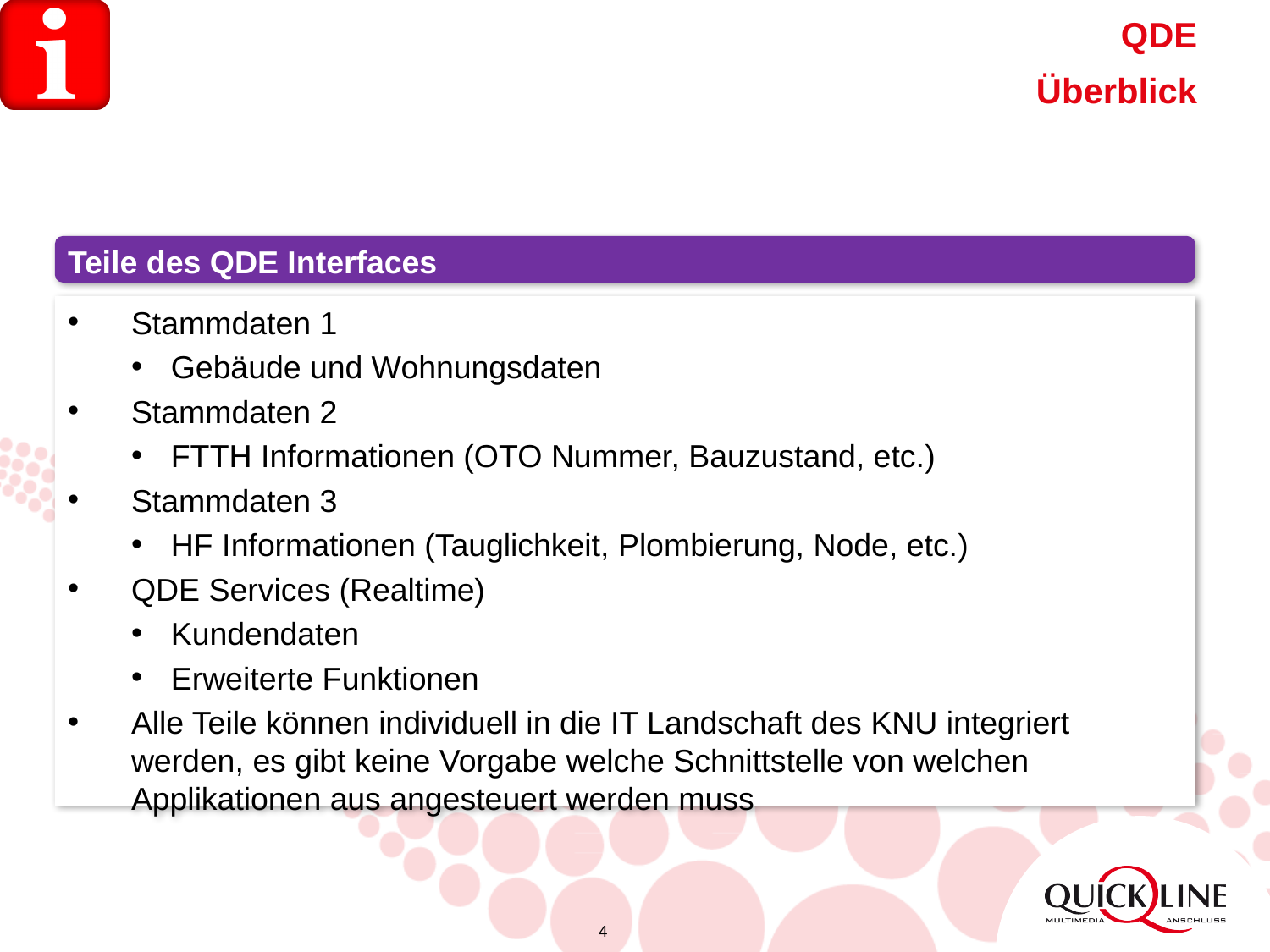

QDE
Überblick
Teile des QDE Interfaces
Stammdaten 1
Gebäude und Wohnungsdaten
Stammdaten 2
FTTH Informationen (OTO Nummer, Bauzustand, etc.)
Stammdaten 3
HF Informationen (Tauglichkeit, Plombierung, Node, etc.)
QDE Services (Realtime)
Kundendaten
Erweiterte Funktionen
Alle Teile können individuell in die IT Landschaft des KNU integriert werden, es gibt keine Vorgabe welche Schnittstelle von welchen Applikationen aus angesteuert werden muss
4